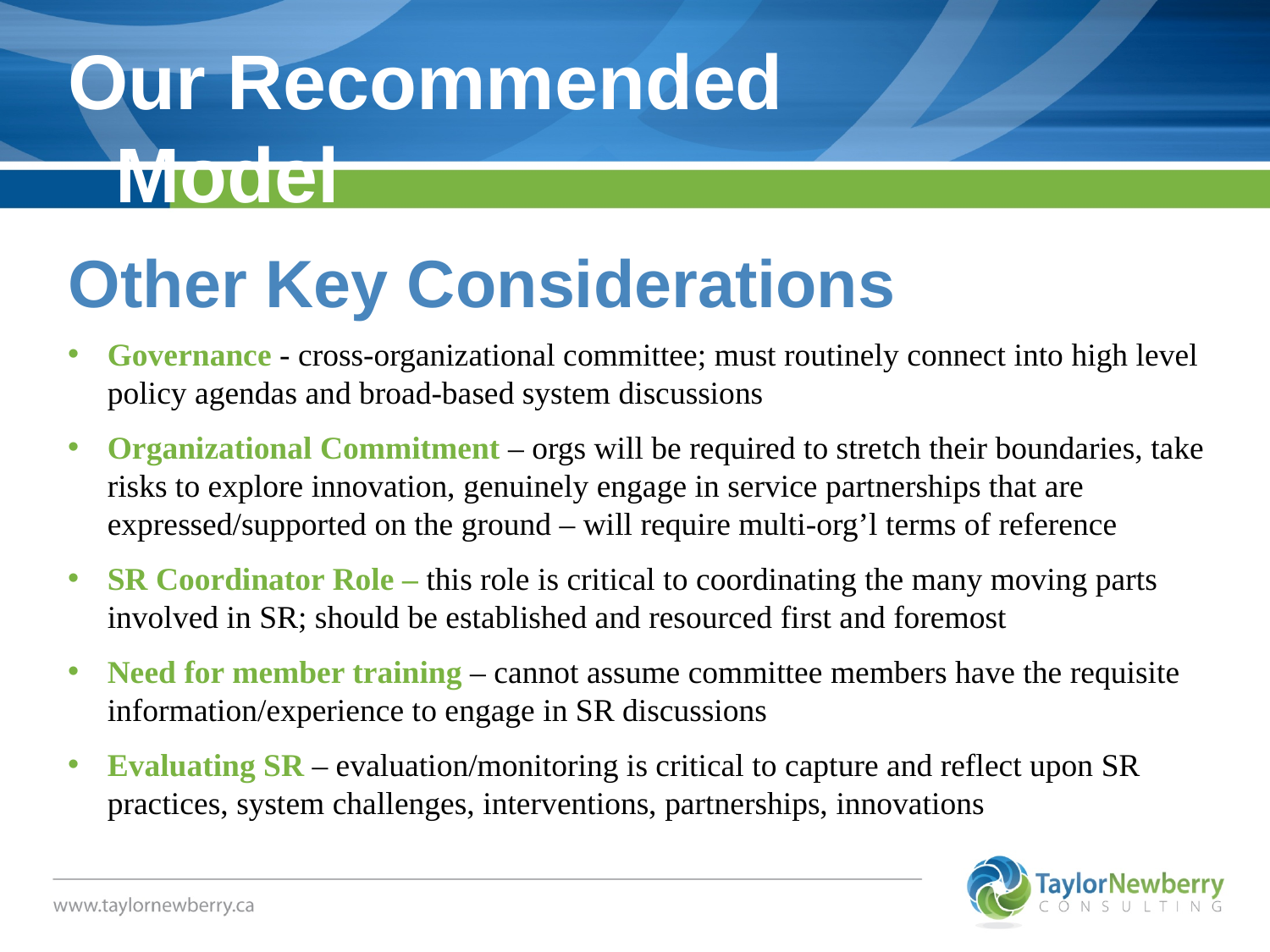

Our Recommended Model

# Other Key Considerations
Governance - cross-organizational committee; must routinely connect into high level policy agendas and broad-based system discussions
Organizational Commitment – orgs will be required to stretch their boundaries, take risks to explore innovation, genuinely engage in service partnerships that are expressed/supported on the ground – will require multi-org’l terms of reference
SR Coordinator Role – this role is critical to coordinating the many moving parts involved in SR; should be established and resourced first and foremost
Need for member training – cannot assume committee members have the requisite information/experience to engage in SR discussions
Evaluating SR – evaluation/monitoring is critical to capture and reflect upon SR practices, system challenges, interventions, partnerships, innovations